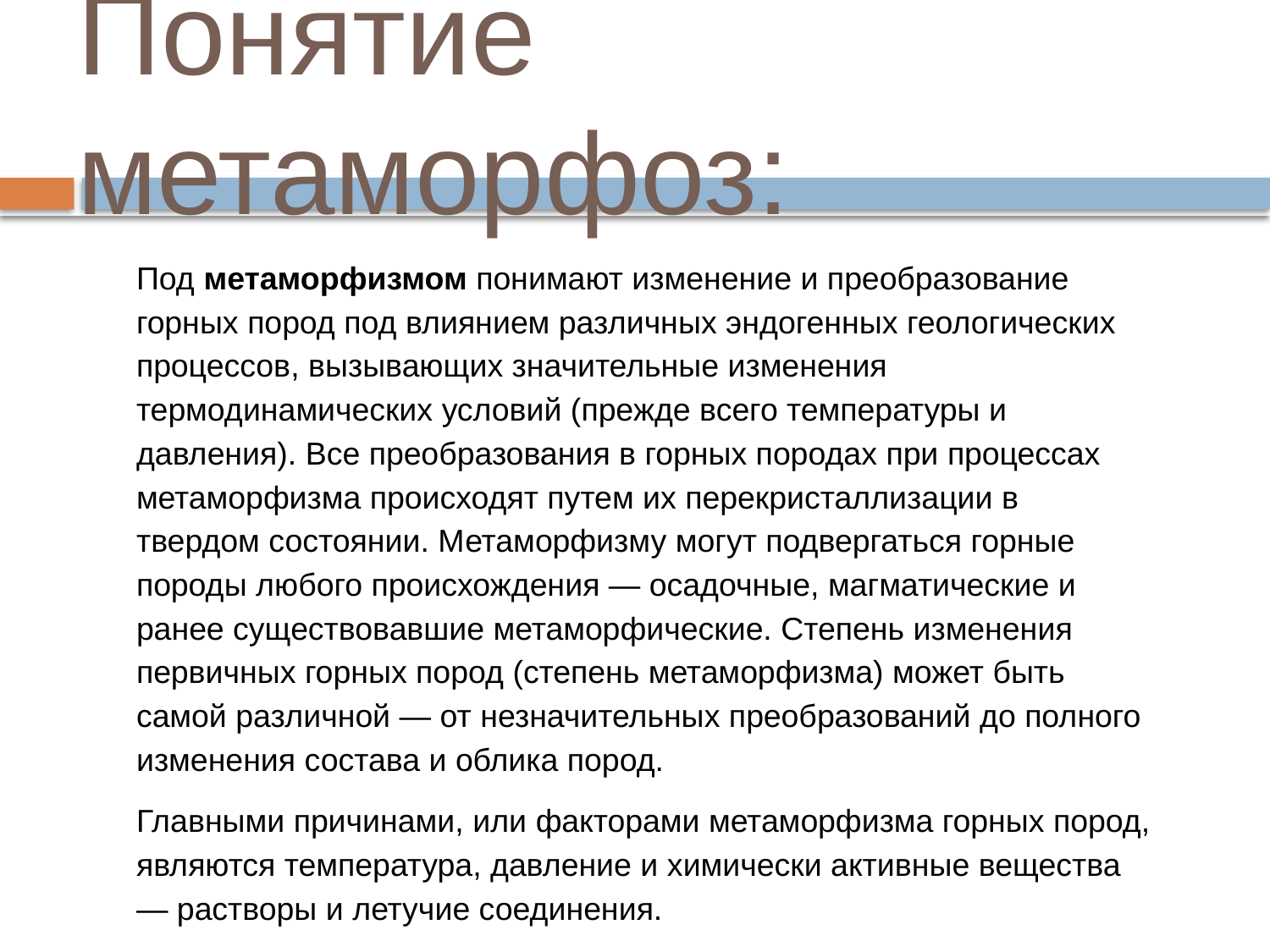

# Понятие метаморфоз:
Под метаморфизмом понимают изменение и преобразование горных пород под влиянием различных эндогенных геологических процессов, вызывающих значительные изменения термодинамических условий (прежде всего температуры и давления). Все преобразования в горных породах при процессах метаморфизма происходят путем их перекристаллизации в твердом состоянии. Метаморфизму могут подвергаться горные породы любого происхождения — осадочные, магматические и ранее существовавшие метаморфические. Степень изменения первичных горных пород (степень метаморфизма) может быть самой различной — от незначительных преобразований до полного изменения состава и облика пород.
Главными причинами, или факторами метаморфизма горных пород, являются температура, давление и химически активные вещества — растворы и летучие соединения.